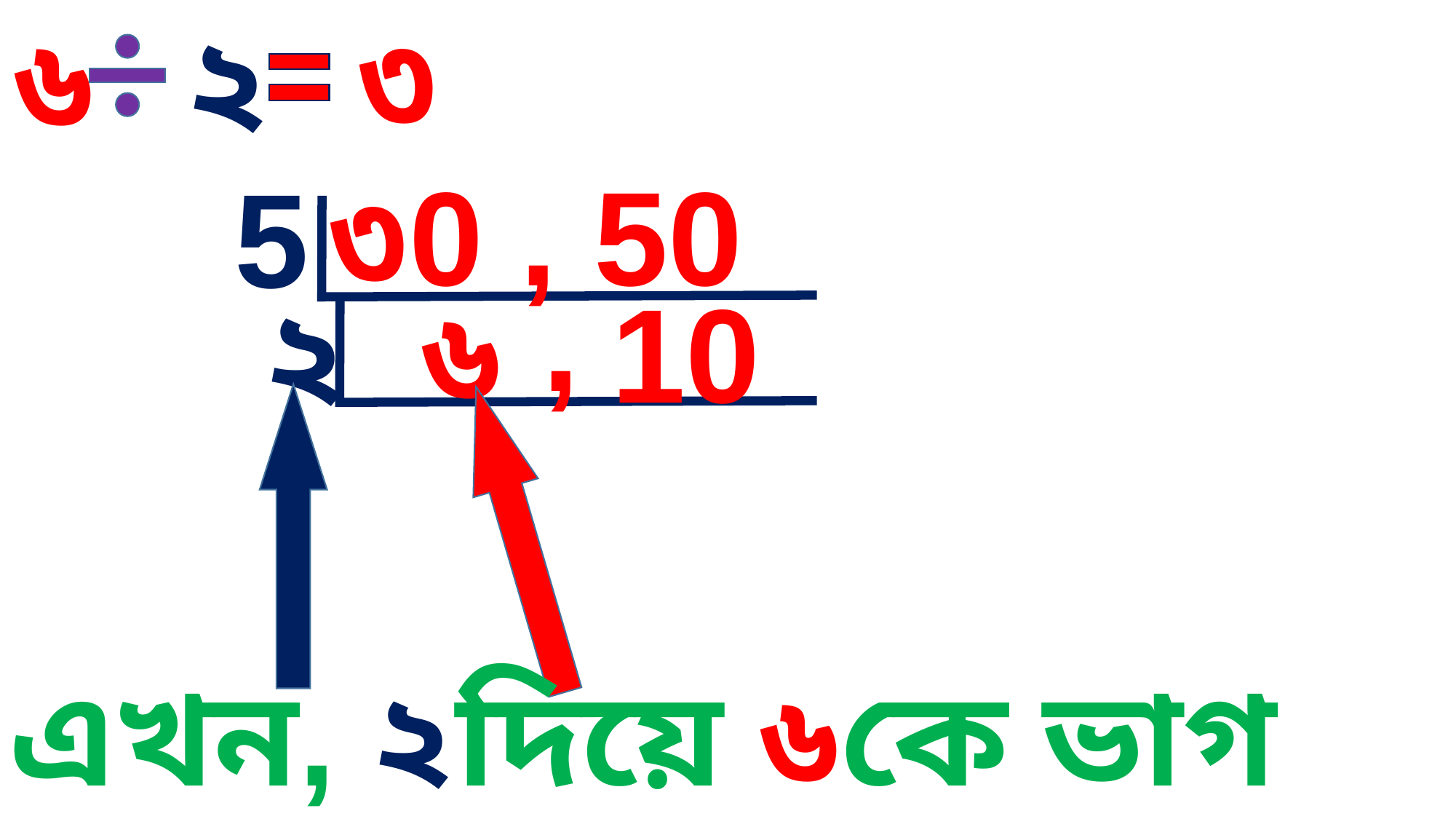

৩
৬
২

৩0 , 50
5
,
২
৬
10

এখন, ২দিয়ে ৬কে ভাগ করবো